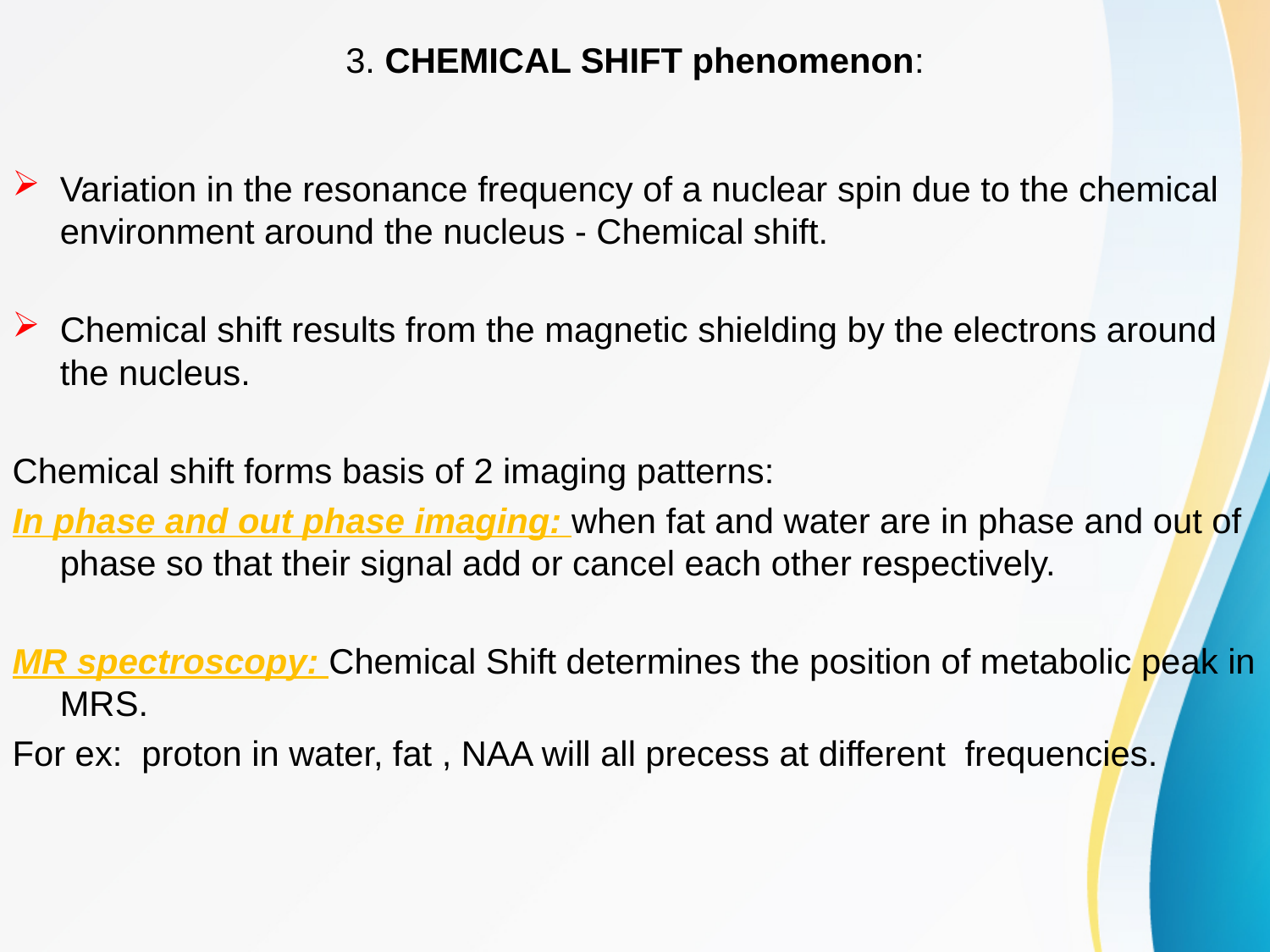

3. CHEMICAL SHIFT phenomenon:
Variation in the resonance frequency of a nuclear spin due to the chemical environment around the nucleus - Chemical shift.

Chemical shift results from the magnetic shielding by the electrons around the nucleus.

Chemical shift forms basis of 2 imaging patterns:
In phase and out phase imaging: when fat and water are in phase and out of phase so that their signal add or cancel each other respectively.

MR spectroscopy: Chemical Shift determines the position of metabolic peak in MRS.
For ex:  proton in water, fat , NAA will all precess at different  frequencies.